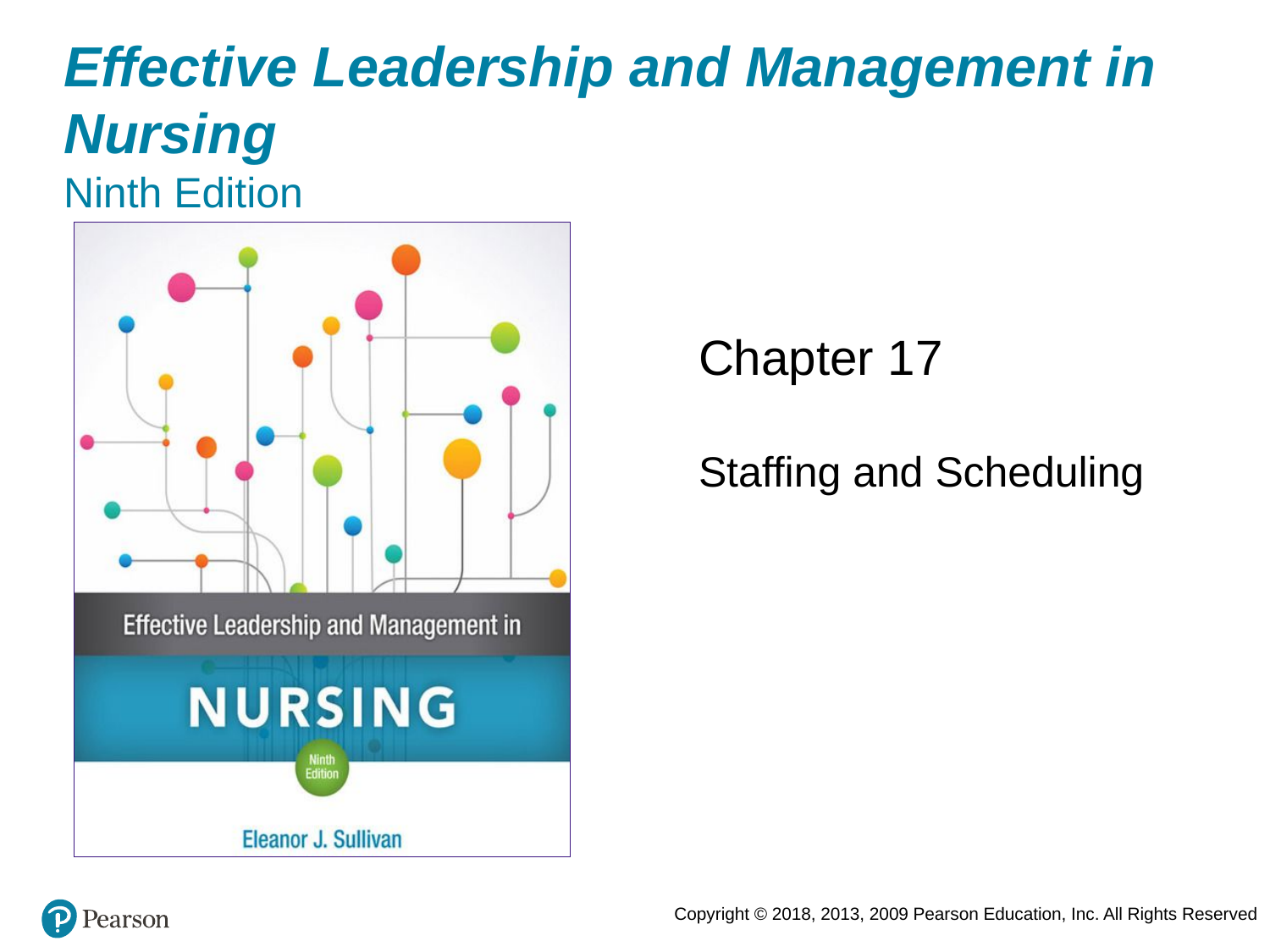

# Effective Leadership and Management in Nursing Ninth Edition
Chapter 17

Staffing and Scheduling